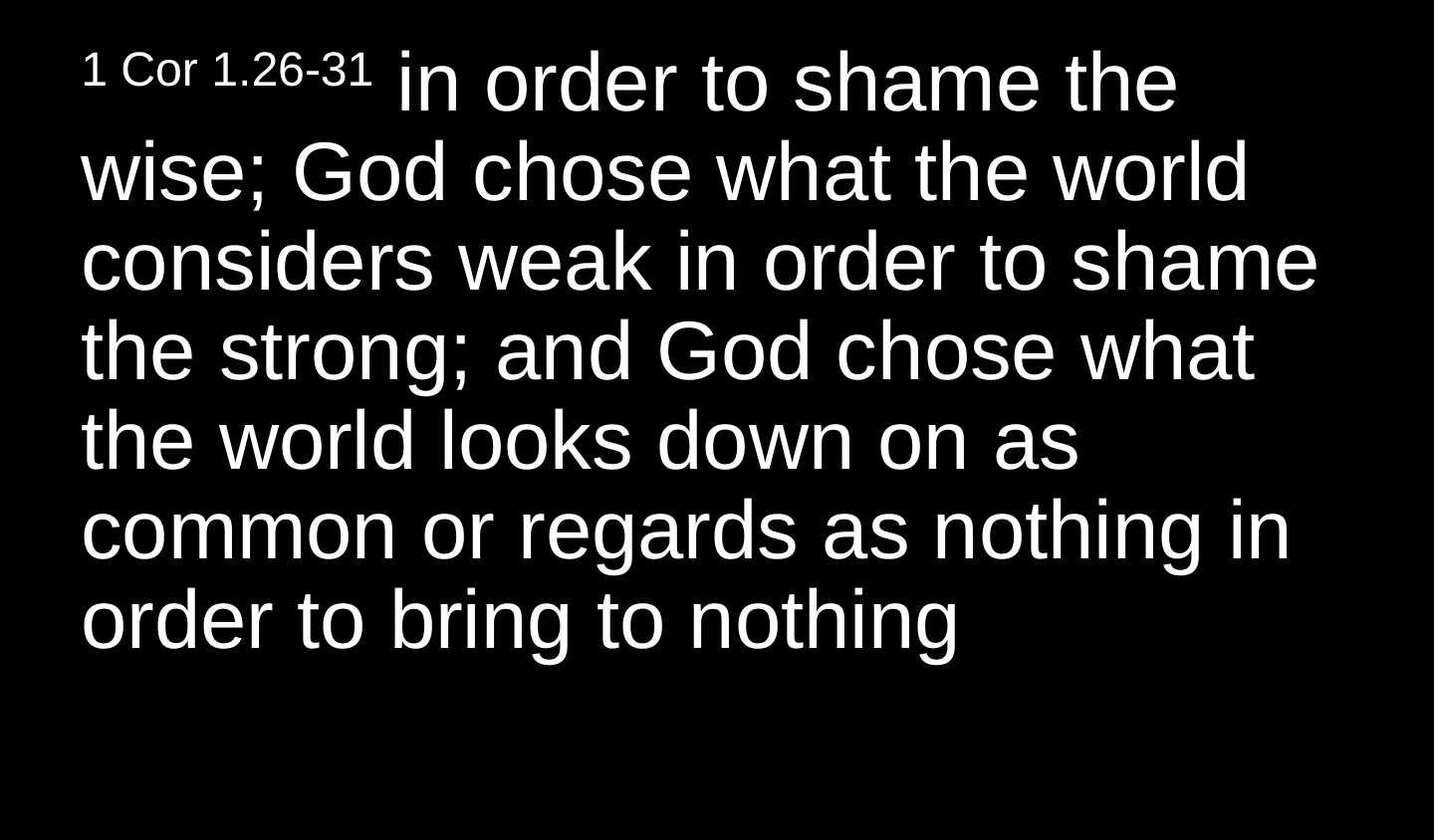

1 Cor 1.26-31 in order to shame the wise; God chose what the world considers weak in order to shame the strong; and God chose what the world looks down on as common or regards as nothing in order to bring to nothing